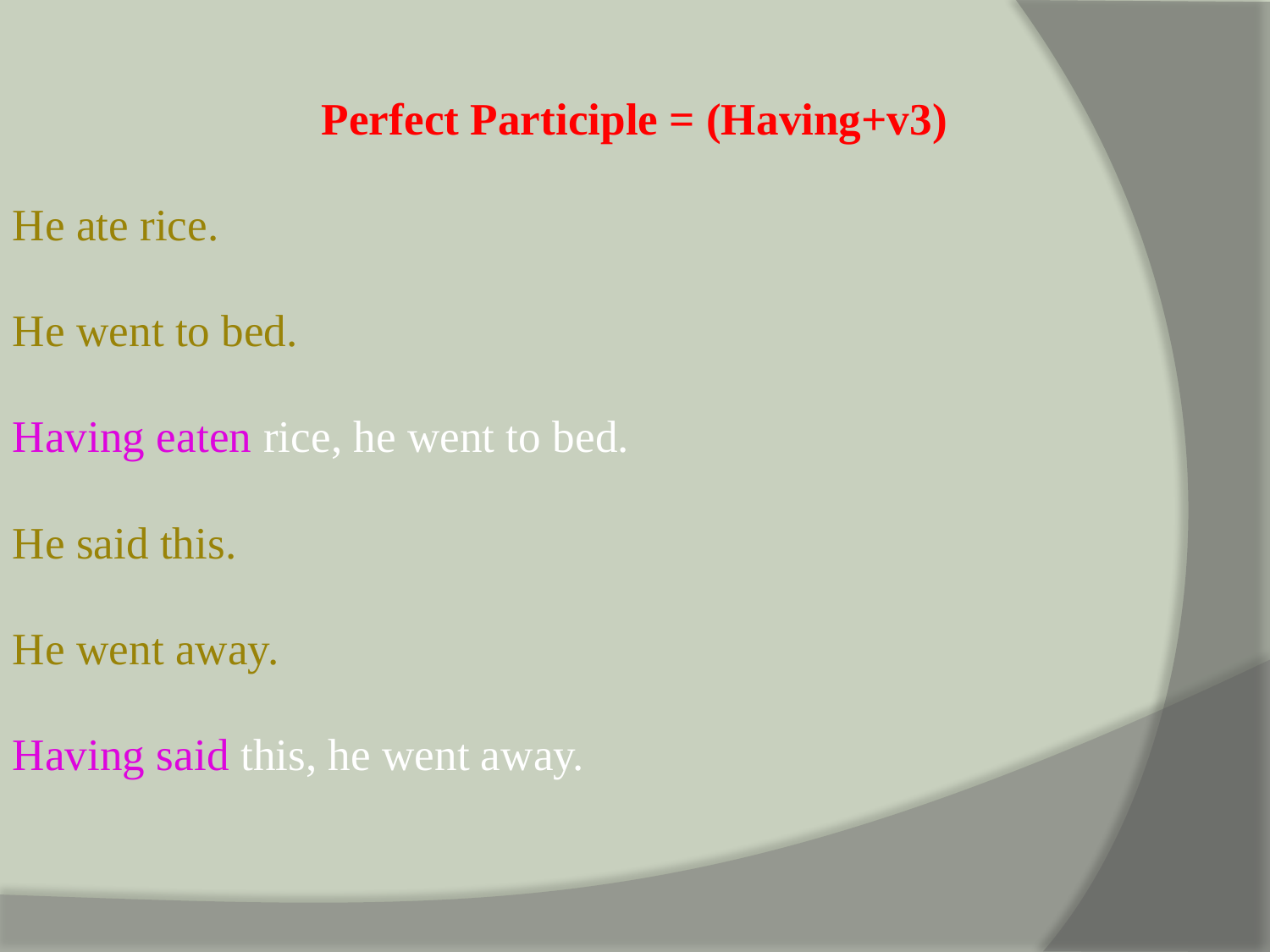

Perfect Participle = (Having+v3)
He ate rice.
He went to bed.
Having eaten rice, he went to bed.
He said this.
He went away.
Having said this, he went away.